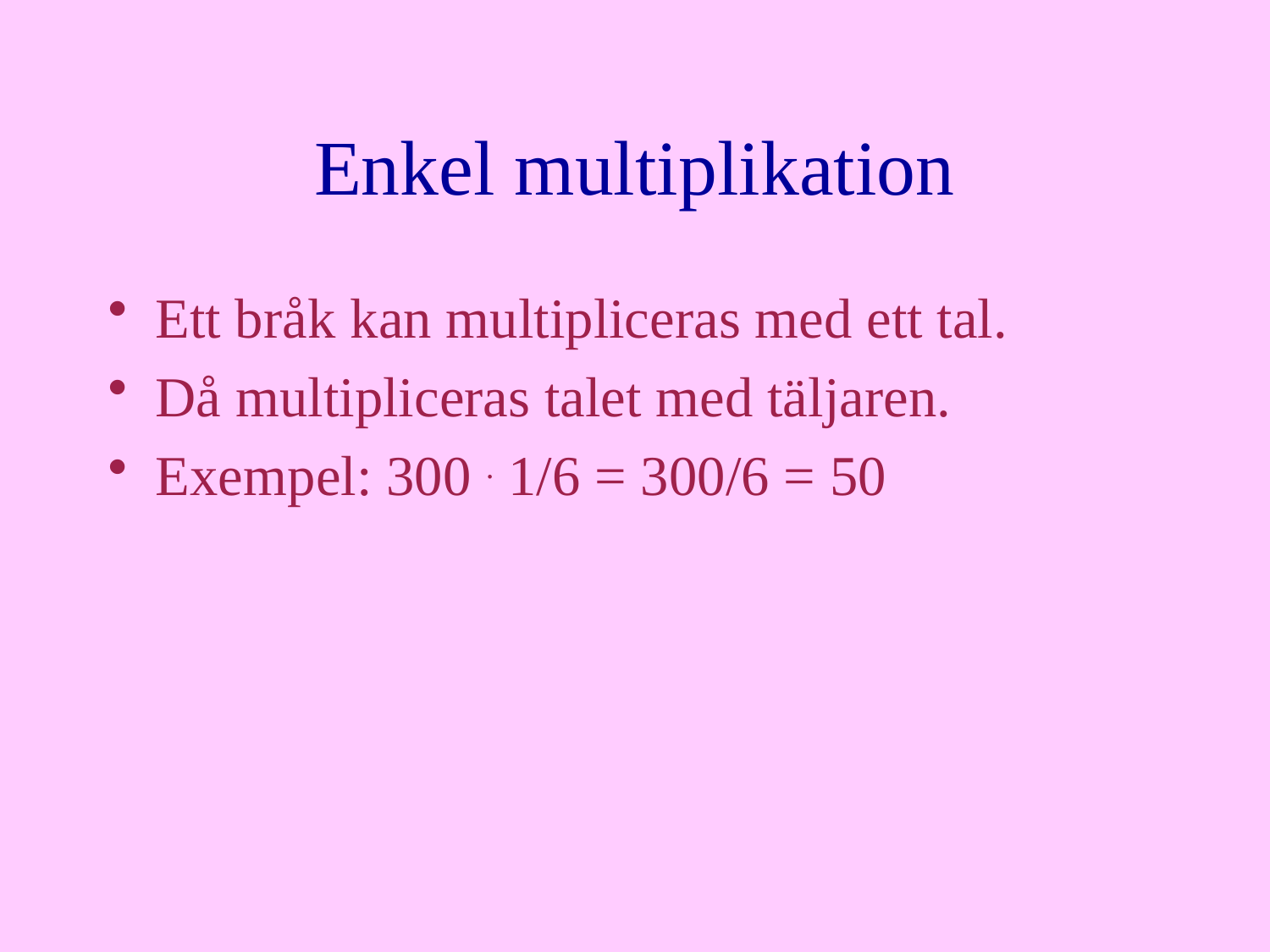

# Enkel multiplikation
Ett bråk kan multipliceras med ett tal.
Då multipliceras talet med täljaren.
Exempel: 300 . 1/6 = 300/6 = 50